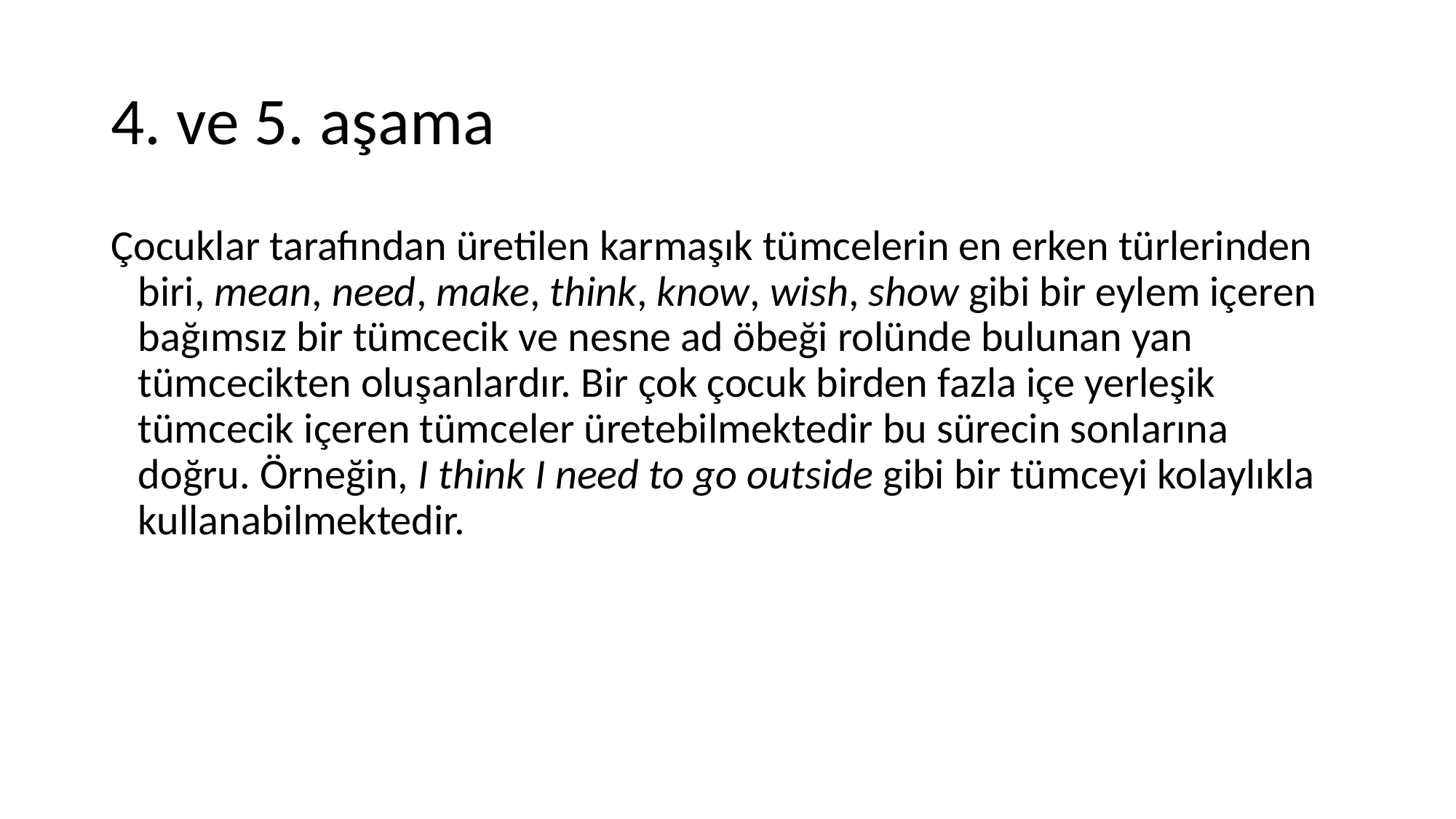

# 4. ve 5. aşama
Çocuklar tarafından üretilen karmaşık tümcelerin en erken türlerinden biri, mean, need, make, think, know, wish, show gibi bir eylem içeren bağımsız bir tümcecik ve nesne ad öbeği rolünde bulunan yan tümcecikten oluşanlardır. Bir çok çocuk birden fazla içe yerleşik tümcecik içeren tümceler üretebilmektedir bu sürecin sonlarına doğru. Örneğin, I think I need to go outside gibi bir tümceyi kolaylıkla kullanabilmektedir.